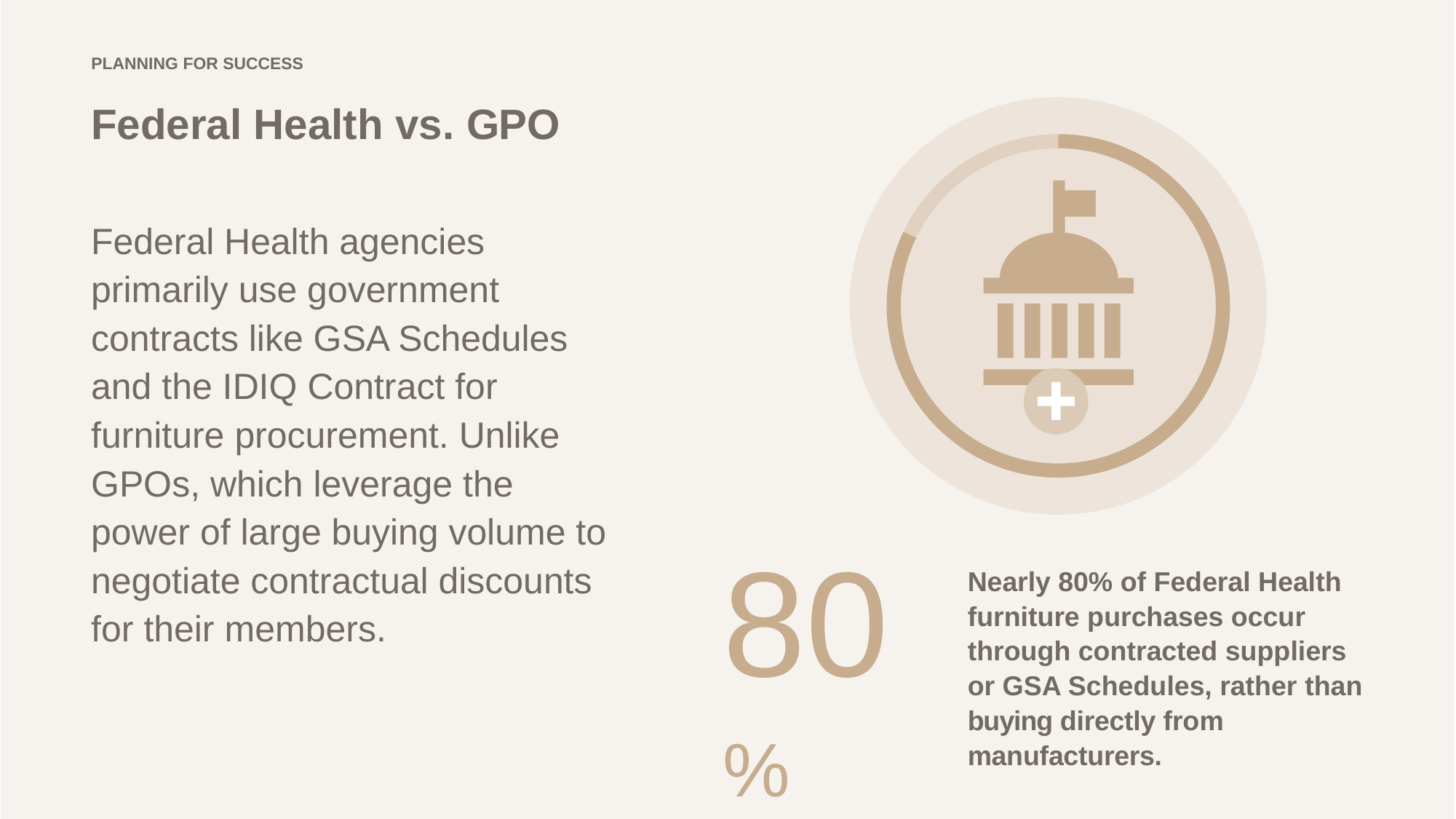

PLANNING FOR SUCCESS
# Federal Health vs. GPO

Federal Health agencies primarily use government contracts like GSA Schedules and the IDIQ Contract for furniture procurement. Unlike GPOs, which leverage the power of large buying volume to negotiate contractual discounts for their members.
80%
Nearly 80% of Federal Health furniture purchases occur through contracted suppliers or GSA Schedules, rather than buying directly from manufacturers.